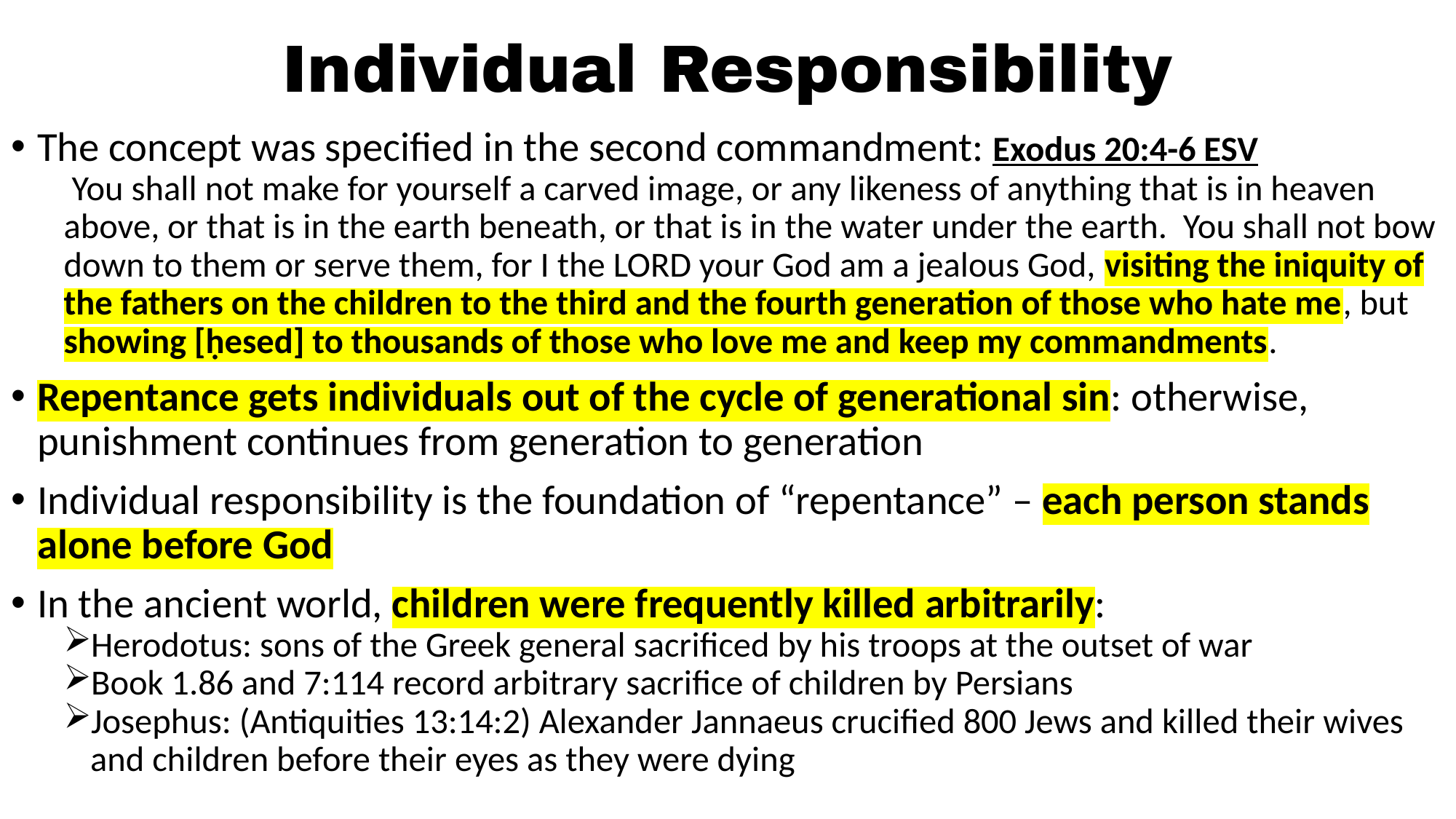

# Individual Responsibility
The concept was specified in the second commandment: Exodus 20:4-6 ESV
 You shall not make for yourself a carved image, or any likeness of anything that is in heaven above, or that is in the earth beneath, or that is in the water under the earth.  You shall not bow down to them or serve them, for I the LORD your God am a jealous God, visiting the iniquity of the fathers on the children to the third and the fourth generation of those who hate me, but showing [ḥesed] to thousands of those who love me and keep my commandments.
Repentance gets individuals out of the cycle of generational sin: otherwise, punishment continues from generation to generation
Individual responsibility is the foundation of “repentance” – each person stands alone before God
In the ancient world, children were frequently killed arbitrarily:
Herodotus: sons of the Greek general sacrificed by his troops at the outset of war
Book 1.86 and 7:114 record arbitrary sacrifice of children by Persians
Josephus: (Antiquities 13:14:2) Alexander Jannaeus crucified 800 Jews and killed their wives and children before their eyes as they were dying